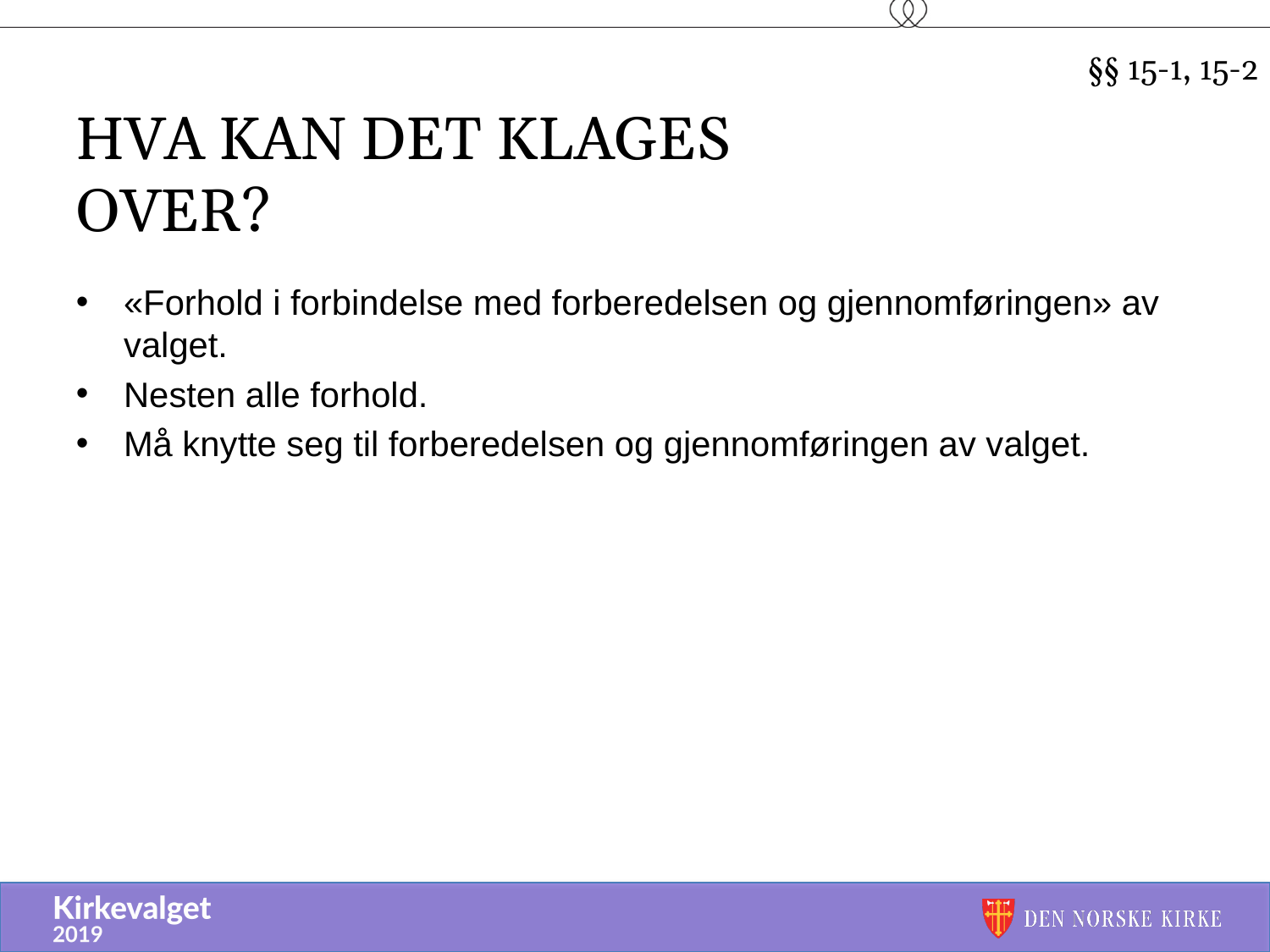

§§ 15-1, 15-2

# Hva kan det klages over?
«Forhold i forbindelse med forberedelsen og gjennomføringen» av valget.
Nesten alle forhold.
Må knytte seg til forberedelsen og gjennomføringen av valget.